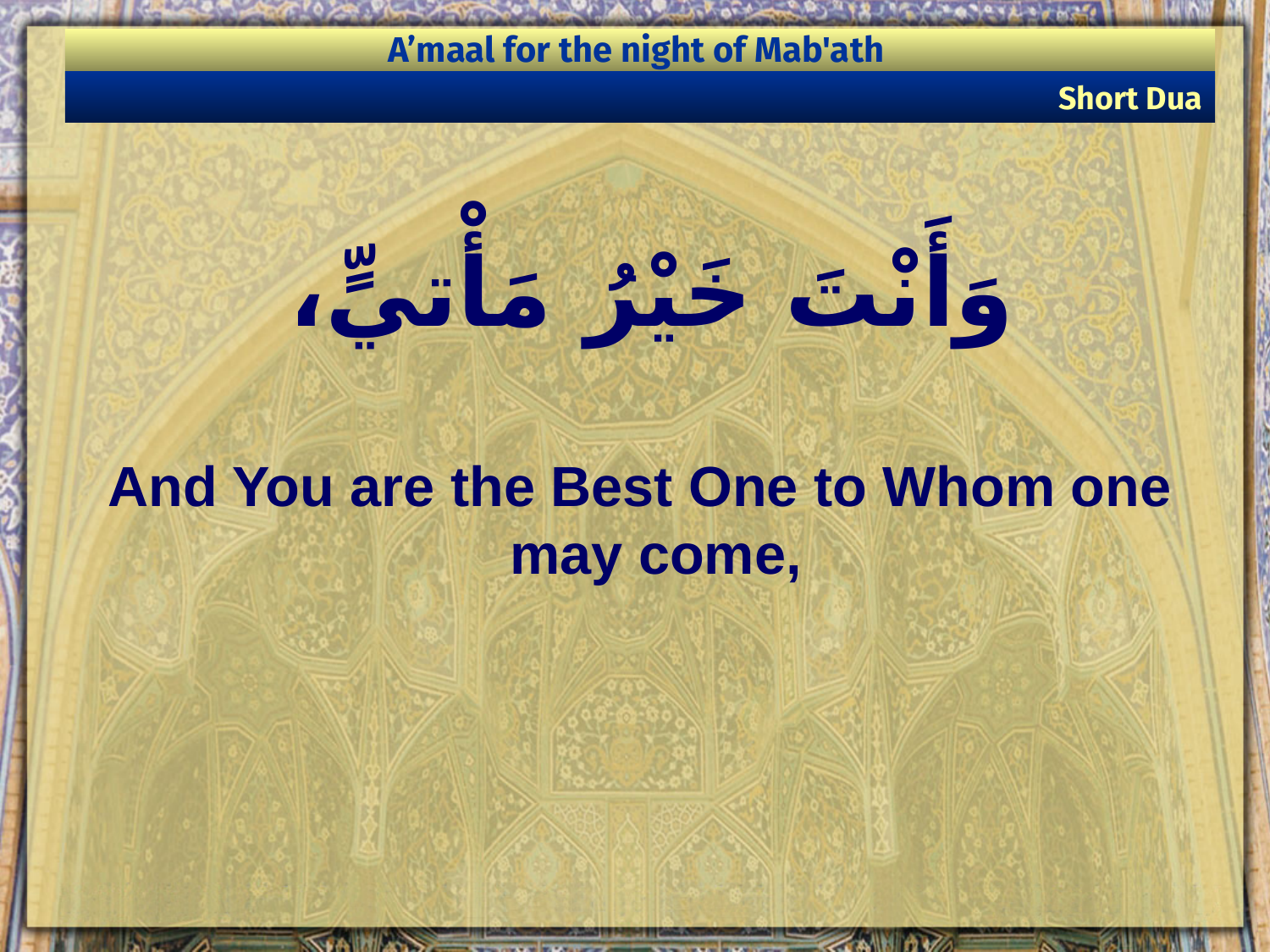

A’maal for the night of Mab'ath
Short Dua
# وَأَنْتَ خَيْرُ مَأْتيٍّ،
And You are the Best One to Whom one may come,